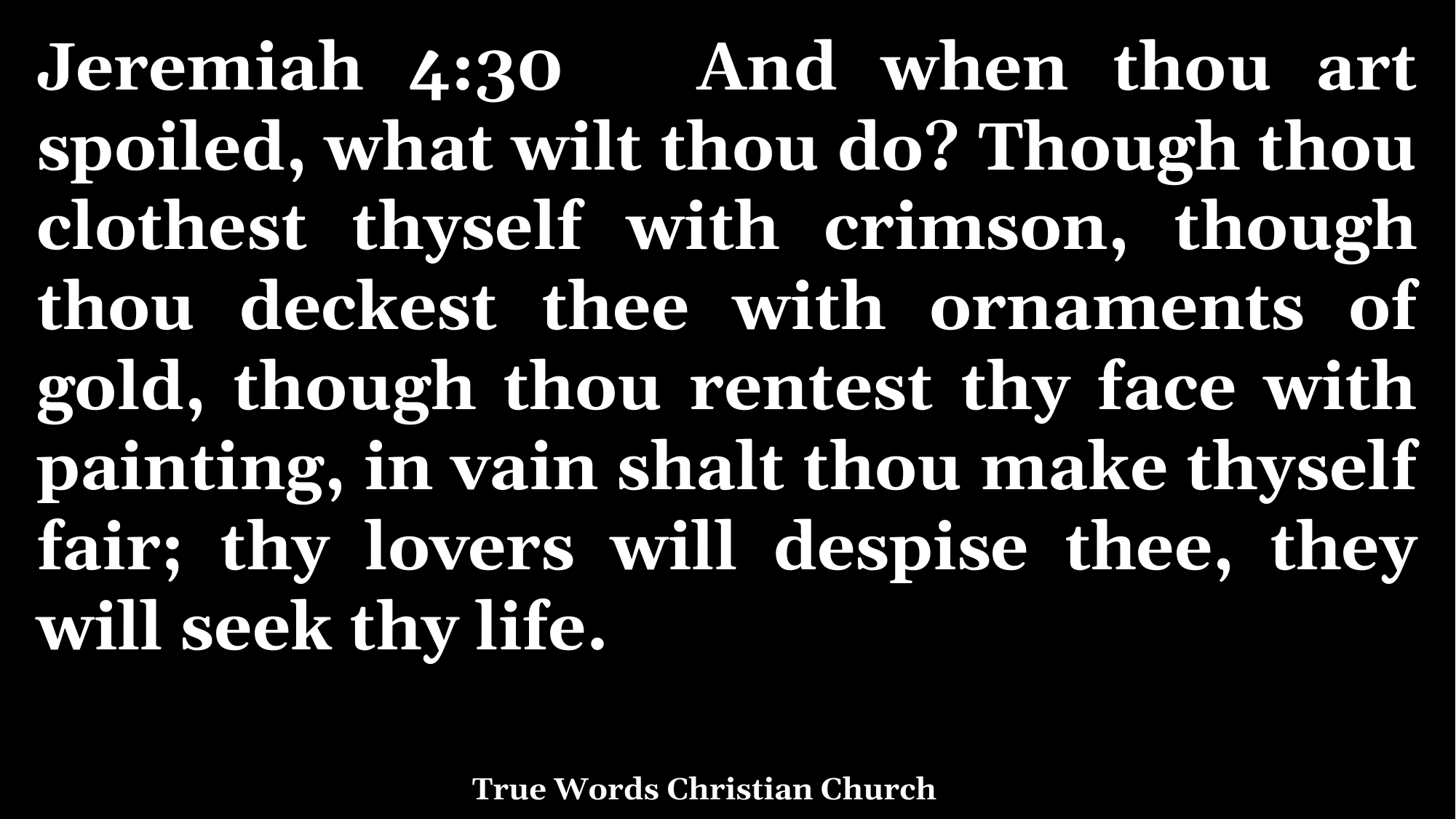

Jeremiah 4:30   And when thou art spoiled, what wilt thou do? Though thou clothest thyself with crimson, though thou deckest thee with ornaments of gold, though thou rentest thy face with painting, in vain shalt thou make thyself fair; thy lovers will despise thee, they will seek thy life.
True Words Christian Church